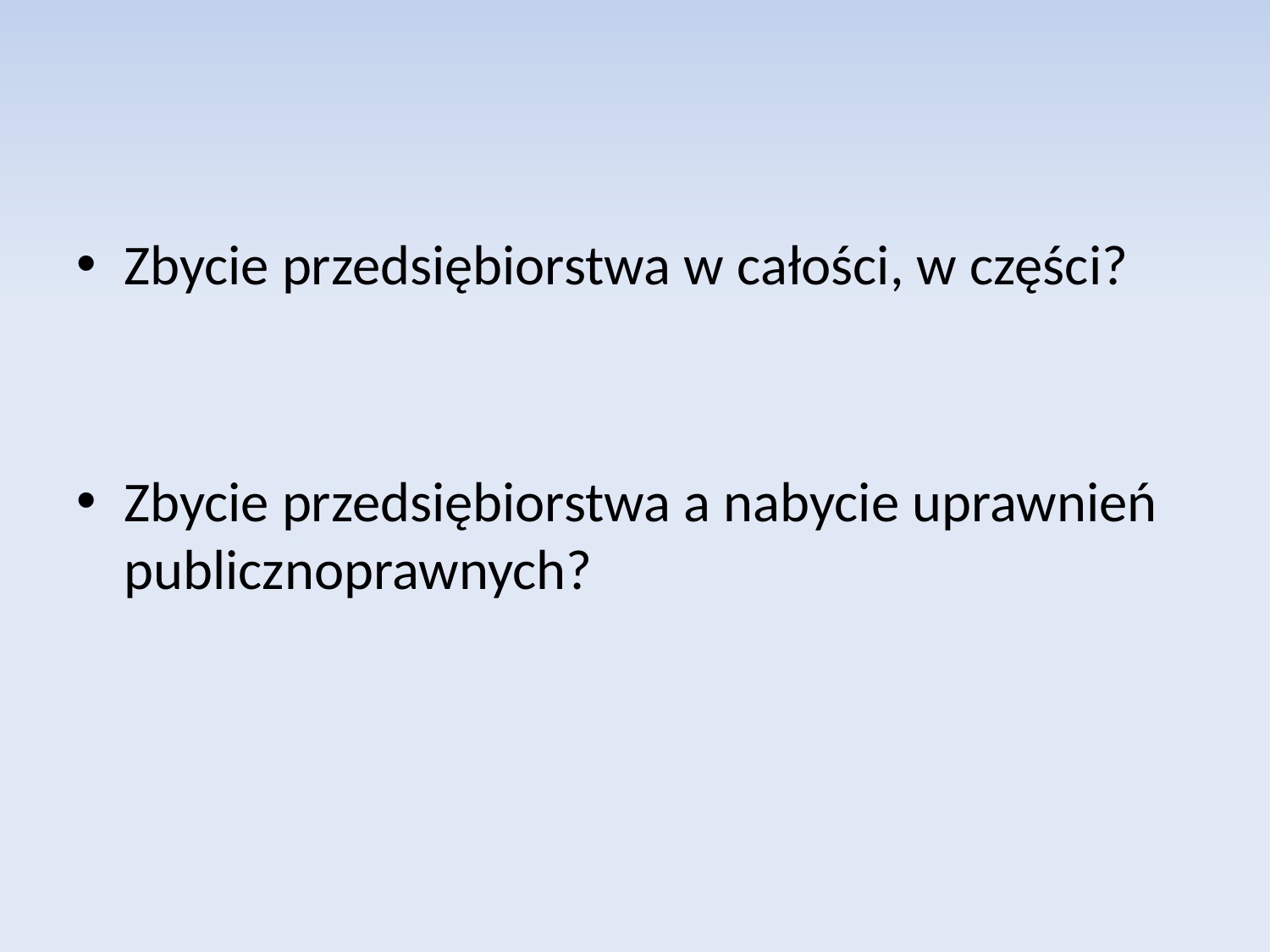

Zbycie przedsiębiorstwa w całości, w części?

Zbycie przedsiębiorstwa a nabycie uprawnień publicznoprawnych?